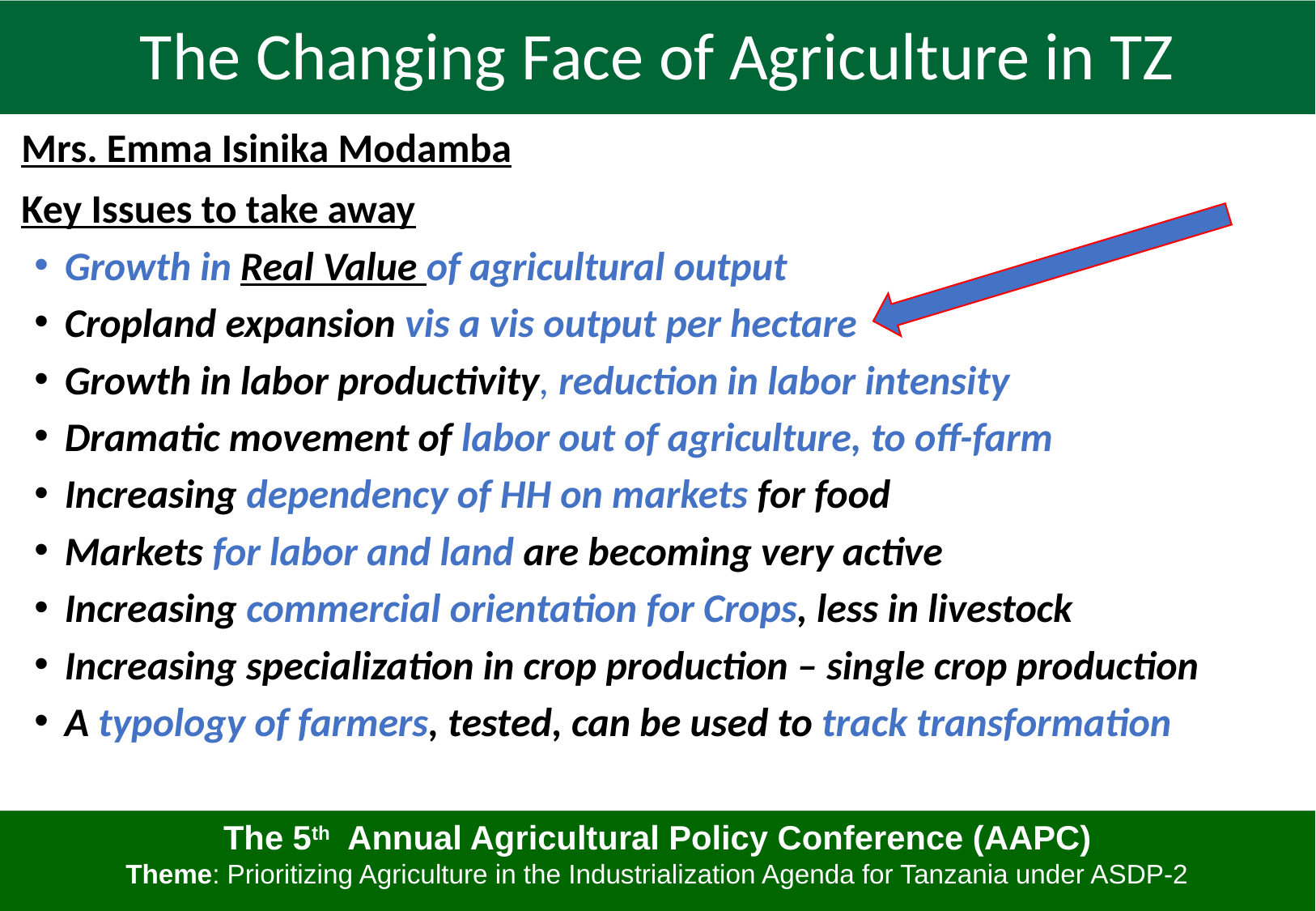

# The Changing Face of Agriculture in TZ
Mrs. Emma Isinika Modamba
Key Issues to take away
Growth in Real Value of agricultural output
Cropland expansion vis a vis output per hectare
Growth in labor productivity, reduction in labor intensity
Dramatic movement of labor out of agriculture, to off-farm
Increasing dependency of HH on markets for food
Markets for labor and land are becoming very active
Increasing commercial orientation for Crops, less in livestock
Increasing specialization in crop production – single crop production
A typology of farmers, tested, can be used to track transformation

The 5th  Annual Agricultural Policy Conference (AAPC)
Theme: Prioritizing Agriculture in the Industrialization Agenda for Tanzania under ASDP-2